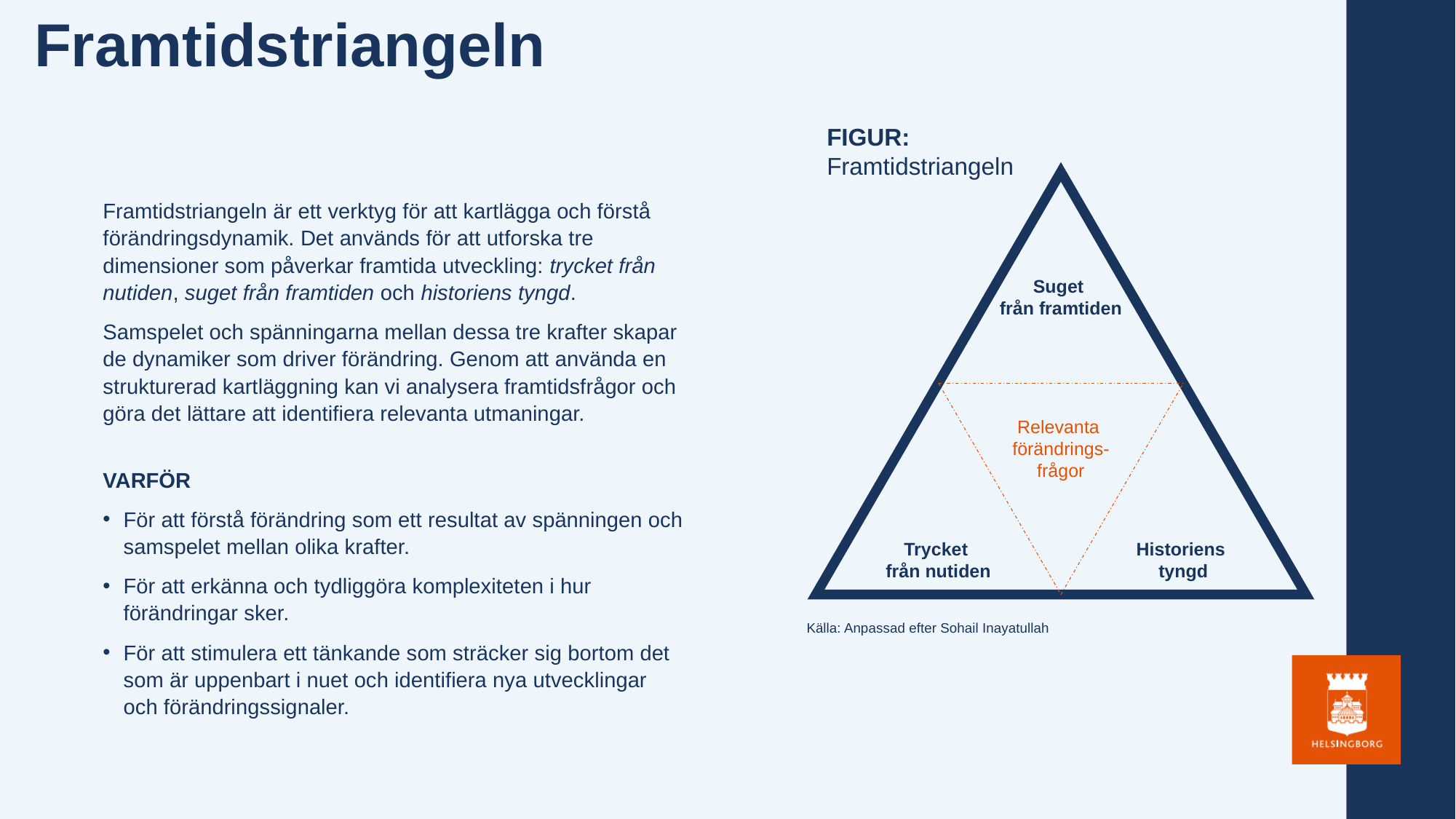

Framtidstriangeln

FIGUR: Framtidstriangeln
Framtidstriangeln är ett verktyg för att kartlägga och förstå förändringsdynamik. Det används för att utforska tre dimensioner som påverkar framtida utveckling: trycket från nutiden, suget från framtiden och historiens tyngd.
Samspelet och spänningarna mellan dessa tre krafter skapar de dynamiker som driver förändring. Genom att använda en strukturerad kartläggning kan vi analysera framtidsfrågor och göra det lättare att identifiera relevanta utmaningar.
VARFÖR
För att förstå förändring som ett resultat av spänningen och samspelet mellan olika krafter.
För att erkänna och tydliggöra komplexiteten i hur förändringar sker.
För att stimulera ett tänkande som sträcker sig bortom det som är uppenbart i nuet och identifiera nya utvecklingar och förändringssignaler.

Suget
från framtiden
Relevanta
förändrings-
frågor
Historiens
tyngd
Trycket
från nutiden
Källa: Anpassad efter Sohail Inayatullah